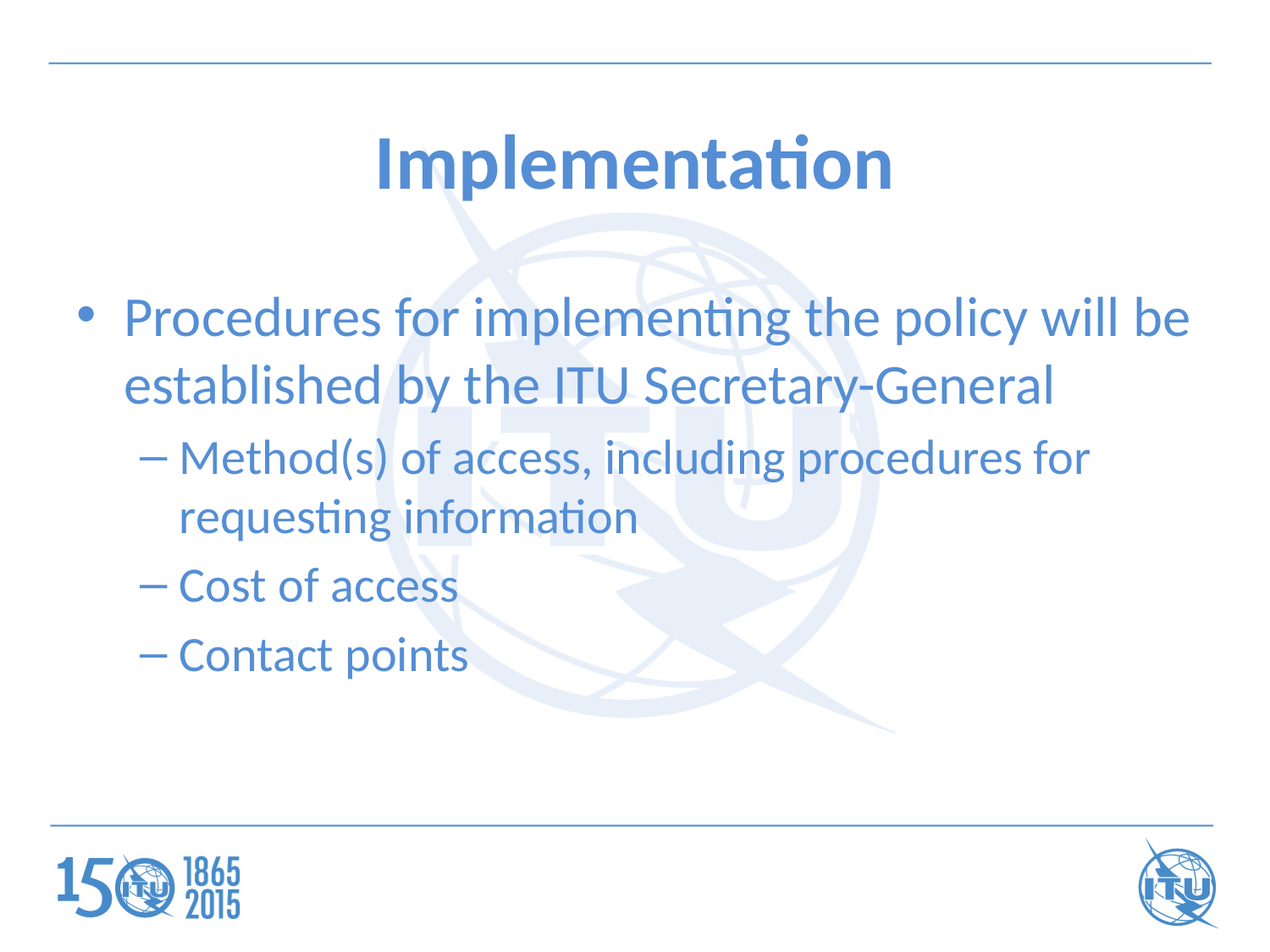

# Implementation
Procedures for implementing the policy will be established by the ITU Secretary-General
Method(s) of access, including procedures for requesting information
Cost of access
Contact points